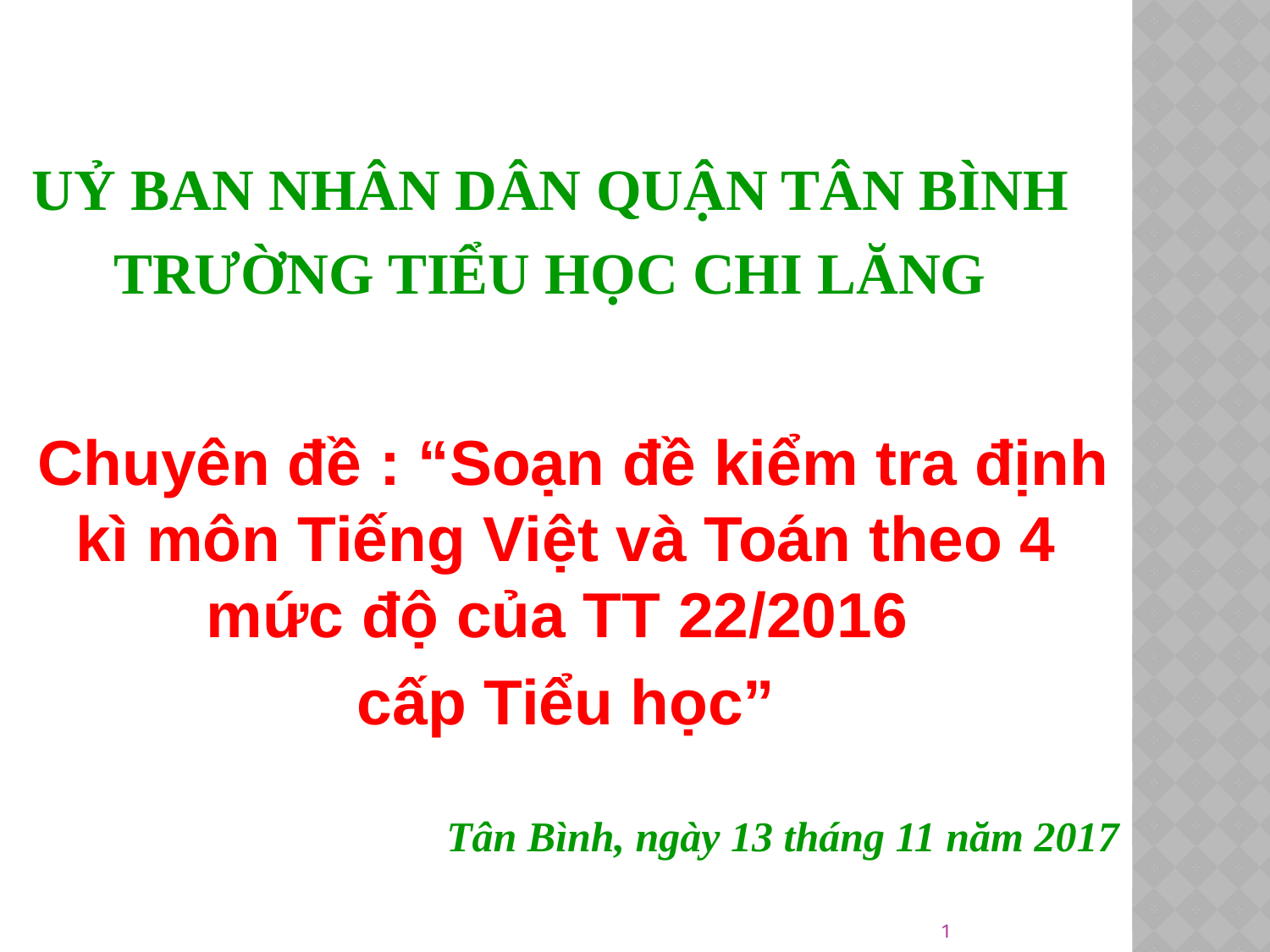

UỶ BAN NHÂN DÂN QUẬN TÂN BÌNH
TRƯỜNG TiỂU HỌC CHI LĂNG
 Chuyên đề : “Soạn đề kiểm tra định kì môn Tiếng Việt và Toán theo 4 mức độ của TT 22/2016
cấp Tiểu học”

                                         Tân Bình, ngày 13 tháng 11 năm 2017
1